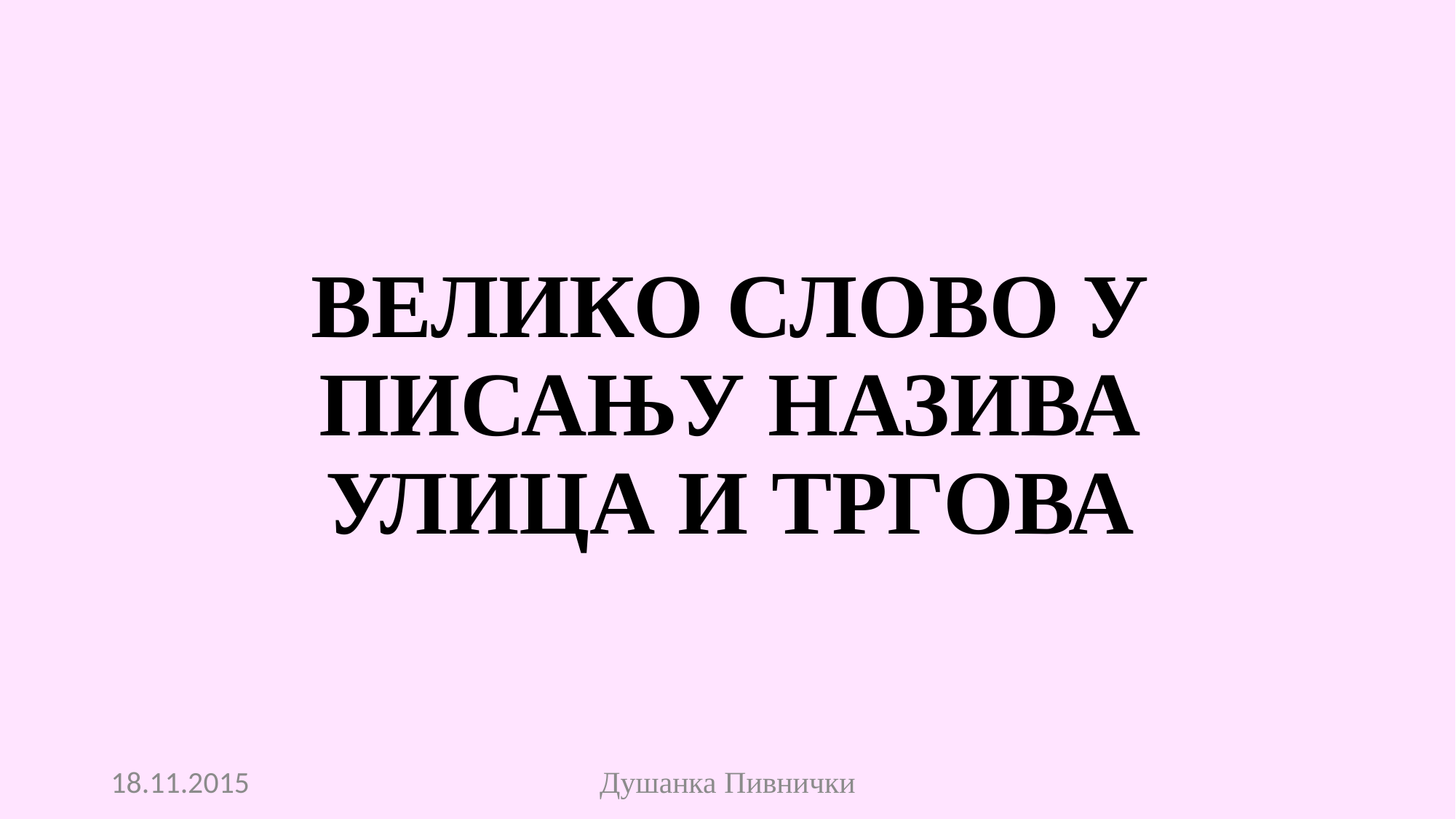

# ВЕЛИКО СЛОВО У ПИСАЊУ НАЗИВА УЛИЦА И ТРГОВА
18.11.2015
Душанка Пивнички